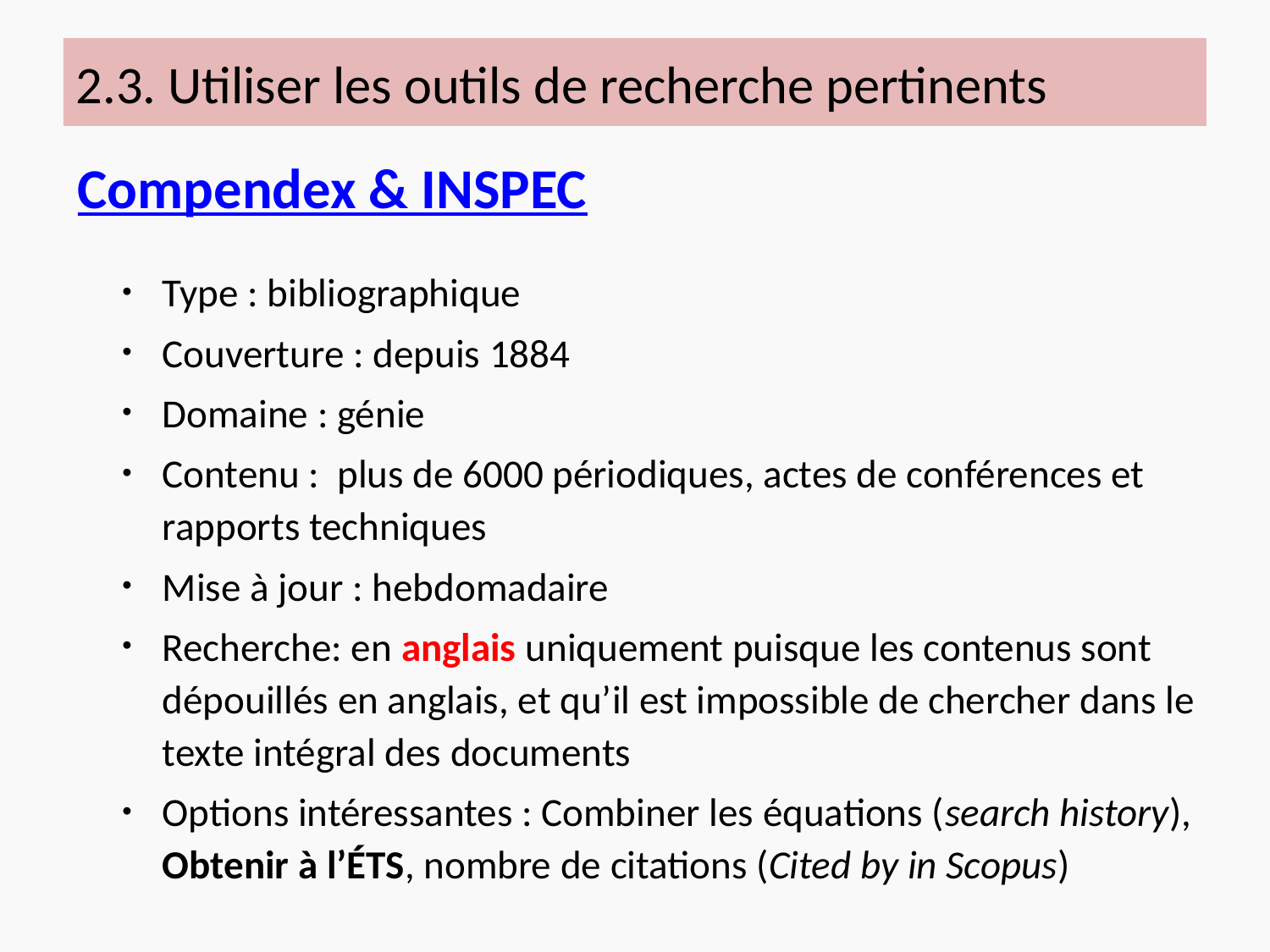

2.3. Utiliser les outils de recherche pertinents
Compendex & INSPEC
Type : bibliographique
Couverture : depuis 1884
Domaine : génie
Contenu :  plus de 6000 périodiques, actes de conférences et rapports techniques
Mise à jour : hebdomadaire
Recherche: en anglais uniquement puisque les contenus sont dépouillés en anglais, et qu’il est impossible de chercher dans le texte intégral des documents
Options intéressantes : Combiner les équations (search history), Obtenir à l’ÉTS, nombre de citations (Cited by in Scopus)